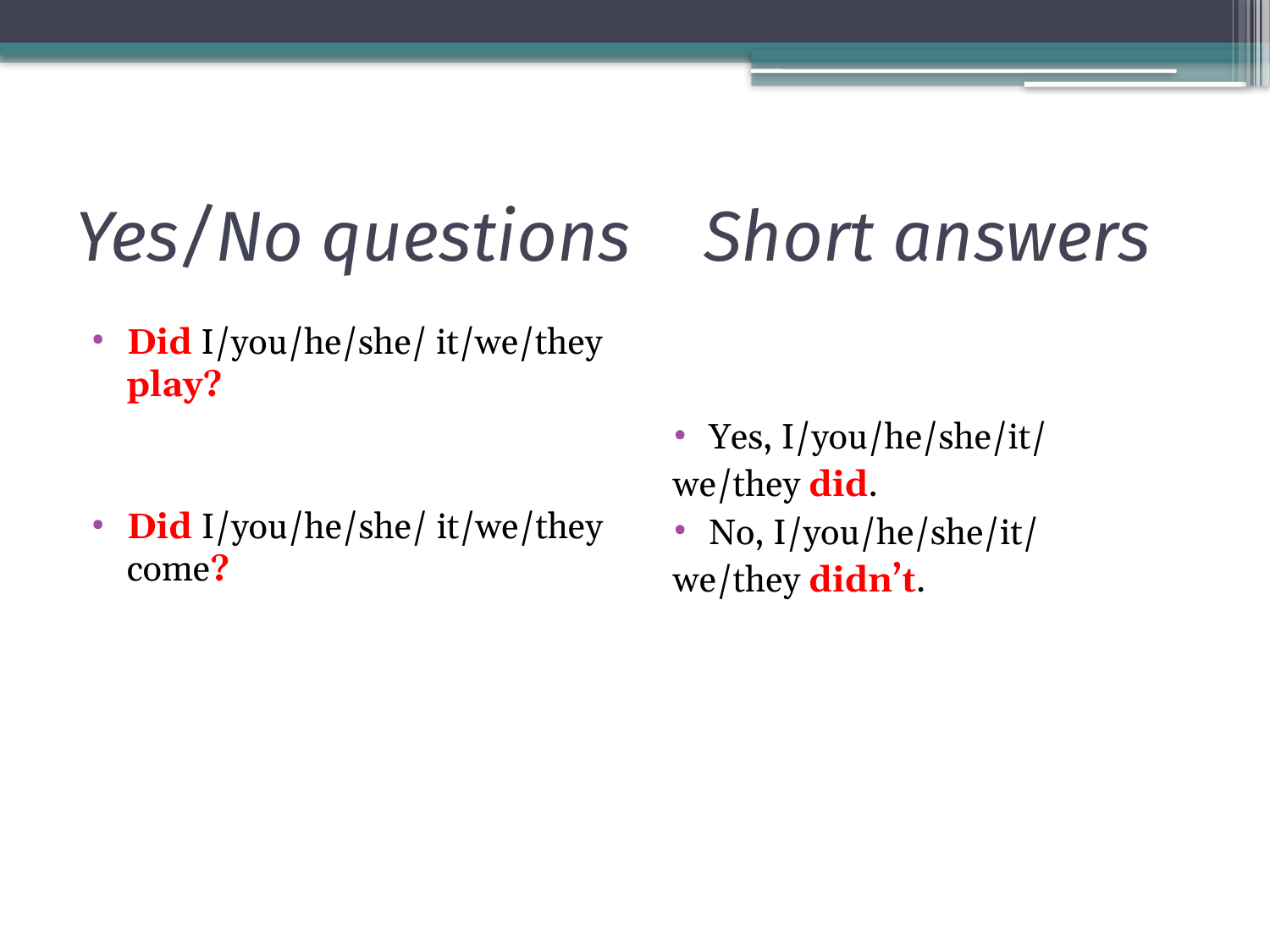

# Yes/No questions    Short answers
Did I/you/he/she/ it/we/they  play?

Did I/you/he/she/ it/we/they  come?

Yes, I/you/he/she/it/
we/they did.
No, I/you/he/she/it/
we/they didn’t.